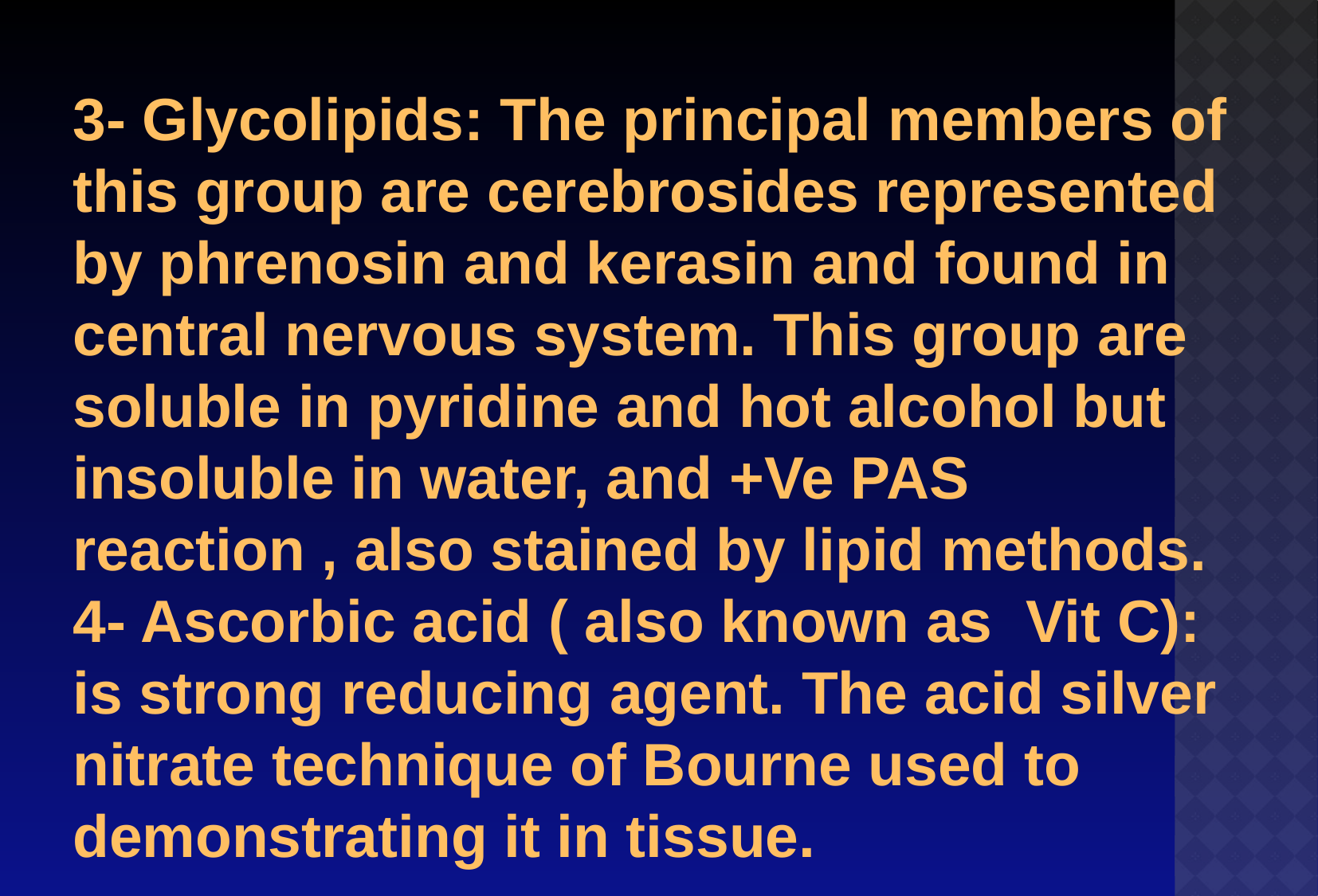

3- Glycolipids: The principal members of this group are cerebrosides represented by phrenosin and kerasin and found in central nervous system. This group are soluble in pyridine and hot alcohol but insoluble in water, and +Ve PAS reaction , also stained by lipid methods.
4- Ascorbic acid ( also known as  Vit C): is strong reducing agent. The acid silver nitrate technique of Bourne used to demonstrating it in tissue.